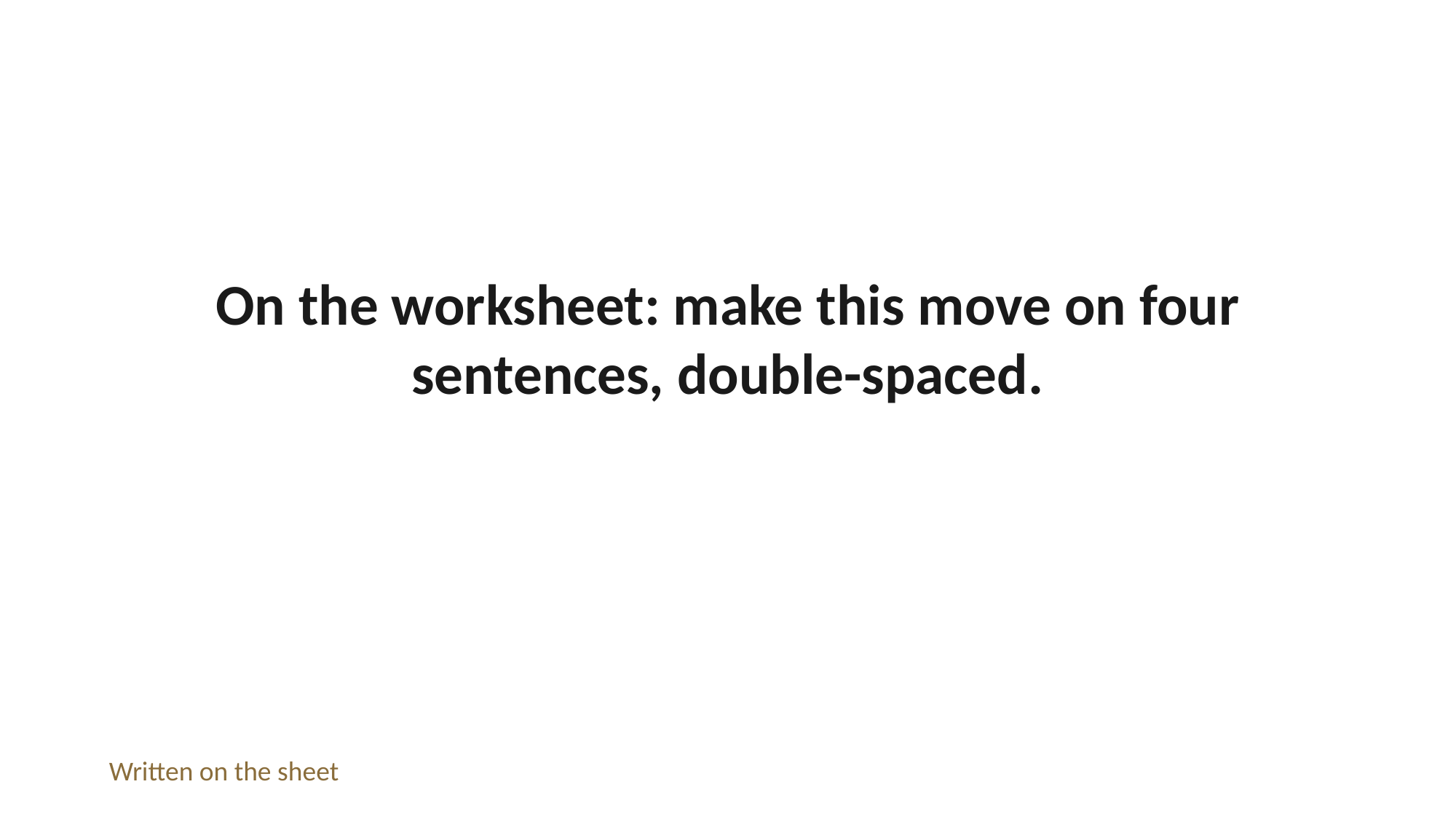

On the worksheet: make this move on four sentences, double-spaced.
Written on the sheet